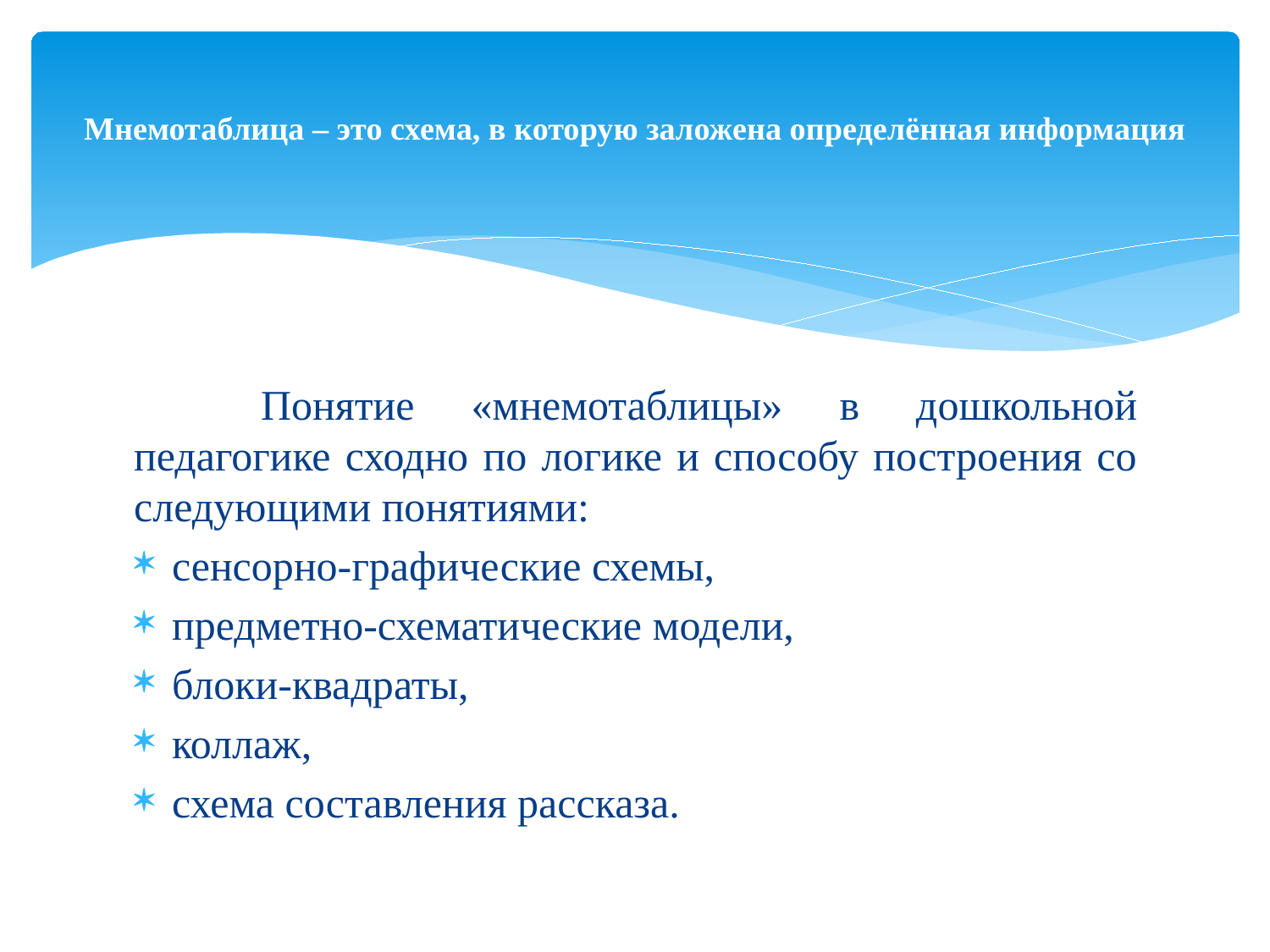

# Мнемотаблица – это схема, в которую заложена определённая информация
	Понятие «мнемотаблицы» в дошкольной педагогике сходно по логике и способу построения со следующими понятиями:
сенсорно-графические схемы,
предметно-схематические модели,
блоки-квадраты,
коллаж,
схема составления рассказа.